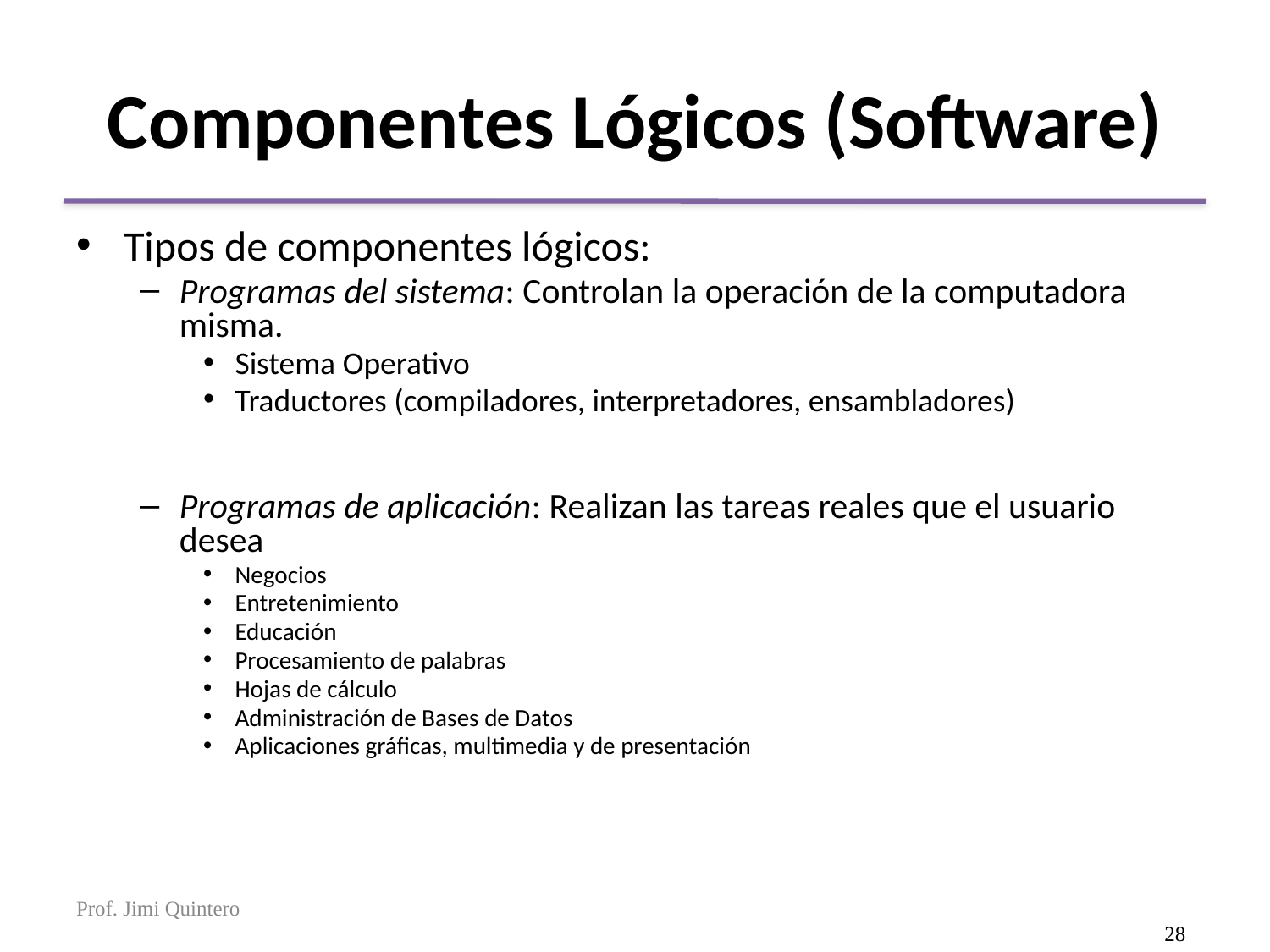

# Componentes Lógicos (Software)
Tipos de componentes lógicos:
Programas del sistema: Controlan la operación de la computadora misma.
Sistema Operativo
Traductores (compiladores, interpretadores, ensambladores)

Programas de aplicación: Realizan las tareas reales que el usuario desea
Negocios
Entretenimiento
Educación
Procesamiento de palabras
Hojas de cálculo
Administración de Bases de Datos
Aplicaciones gráficas, multimedia y de presentación

Prof. Jimi Quintero
28